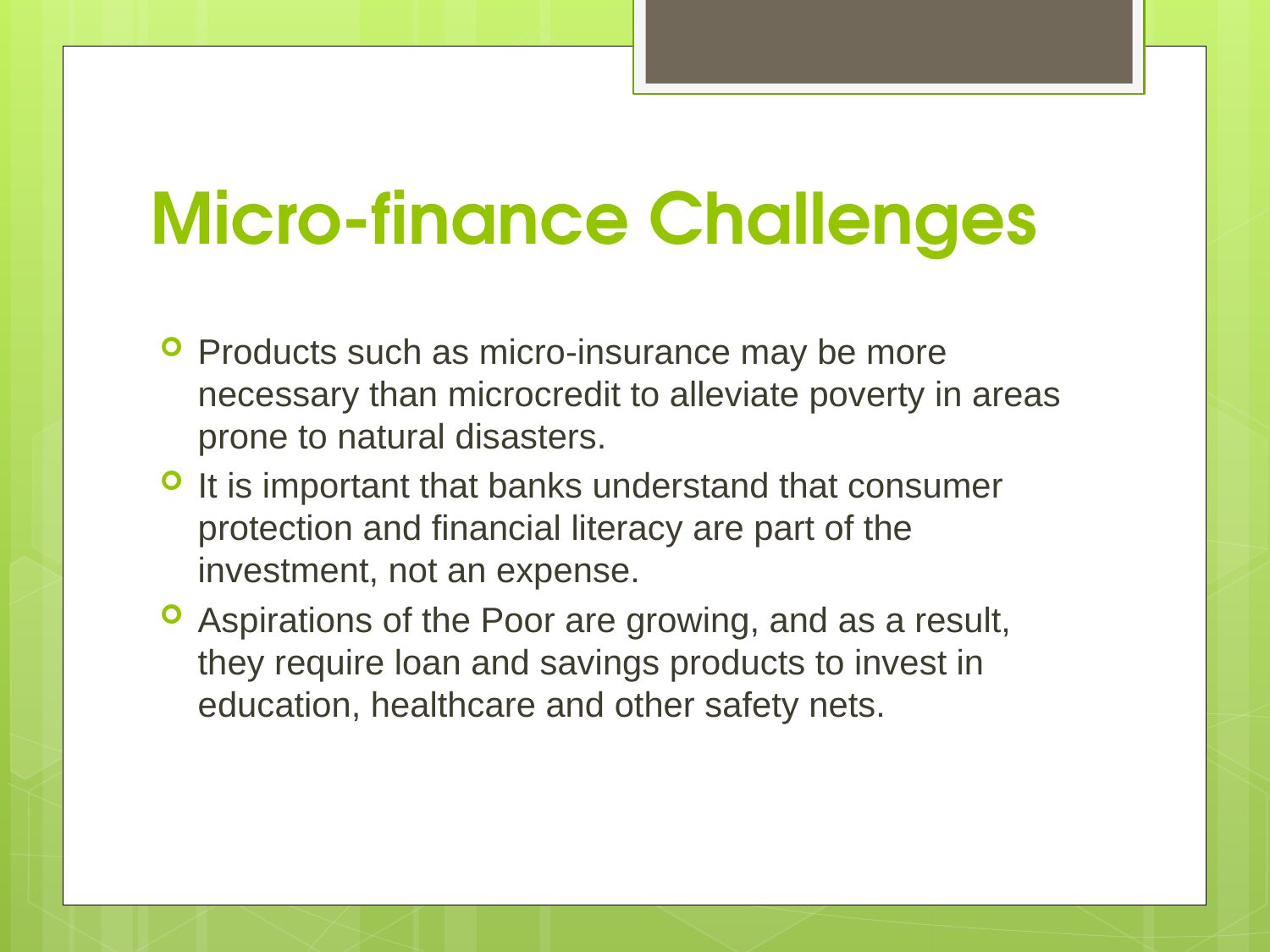

# Micro-finance Challenges
Products such as micro-insurance may be more necessary than microcredit to alleviate poverty in areas prone to natural disasters.
It is important that banks understand that consumer protection and financial literacy are part of the investment, not an expense.
Aspirations of the Poor are growing, and as a result, they require loan and savings products to invest in education, healthcare and other safety nets.